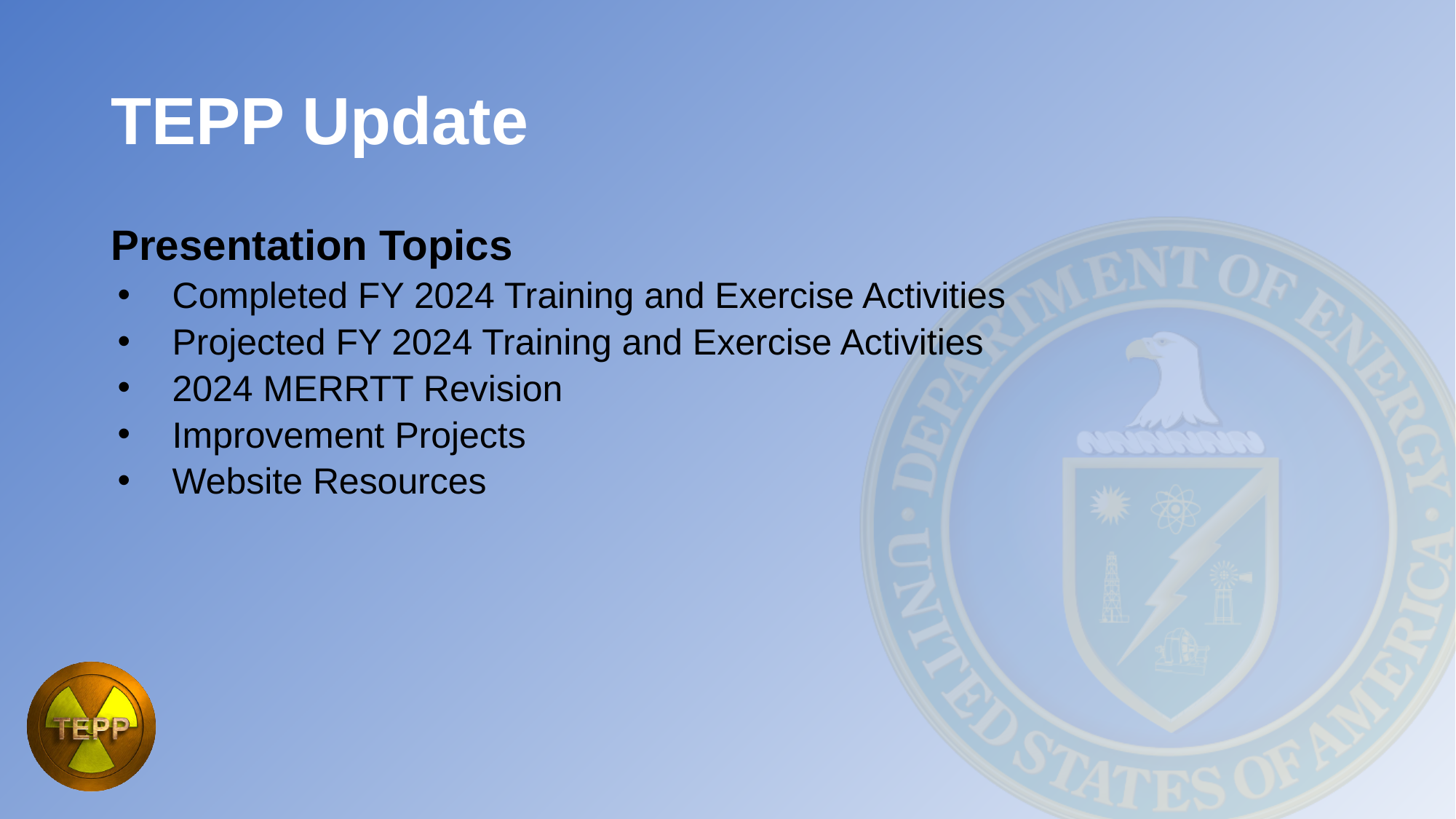

# TEPP Update
Presentation Topics
Completed FY 2024 Training and Exercise Activities
Projected FY 2024 Training and Exercise Activities
2024 MERRTT Revision
Improvement Projects
Website Resources